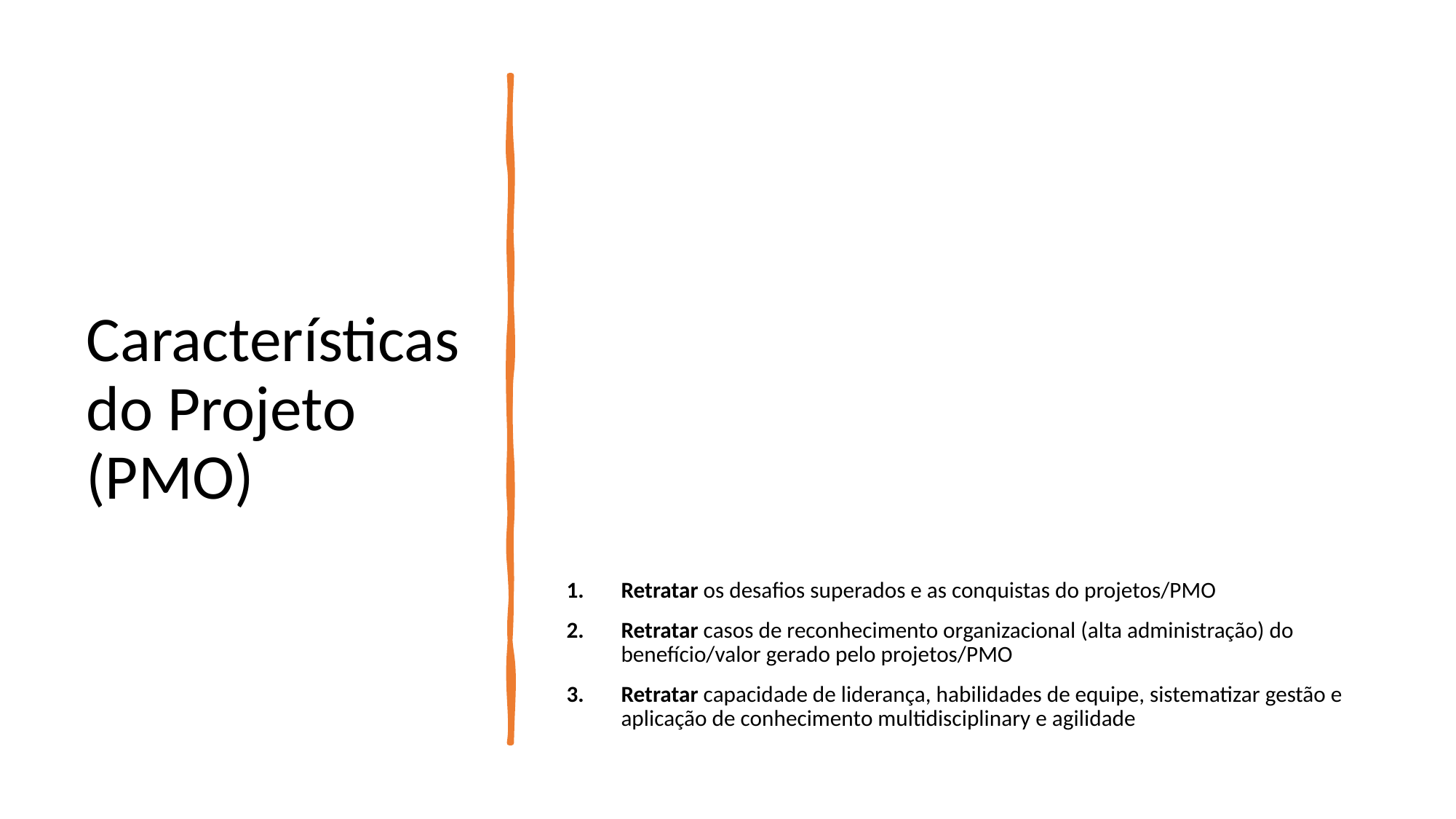

# Características do Projeto (PMO)
Retratar os desafios superados e as conquistas do projetos/PMO
Retratar casos de reconhecimento organizacional (alta administração) do benefício/valor gerado pelo projetos/PMO
Retratar capacidade de liderança, habilidades de equipe, sistematizar gestão e aplicação de conhecimento multidisciplinary e agilidade